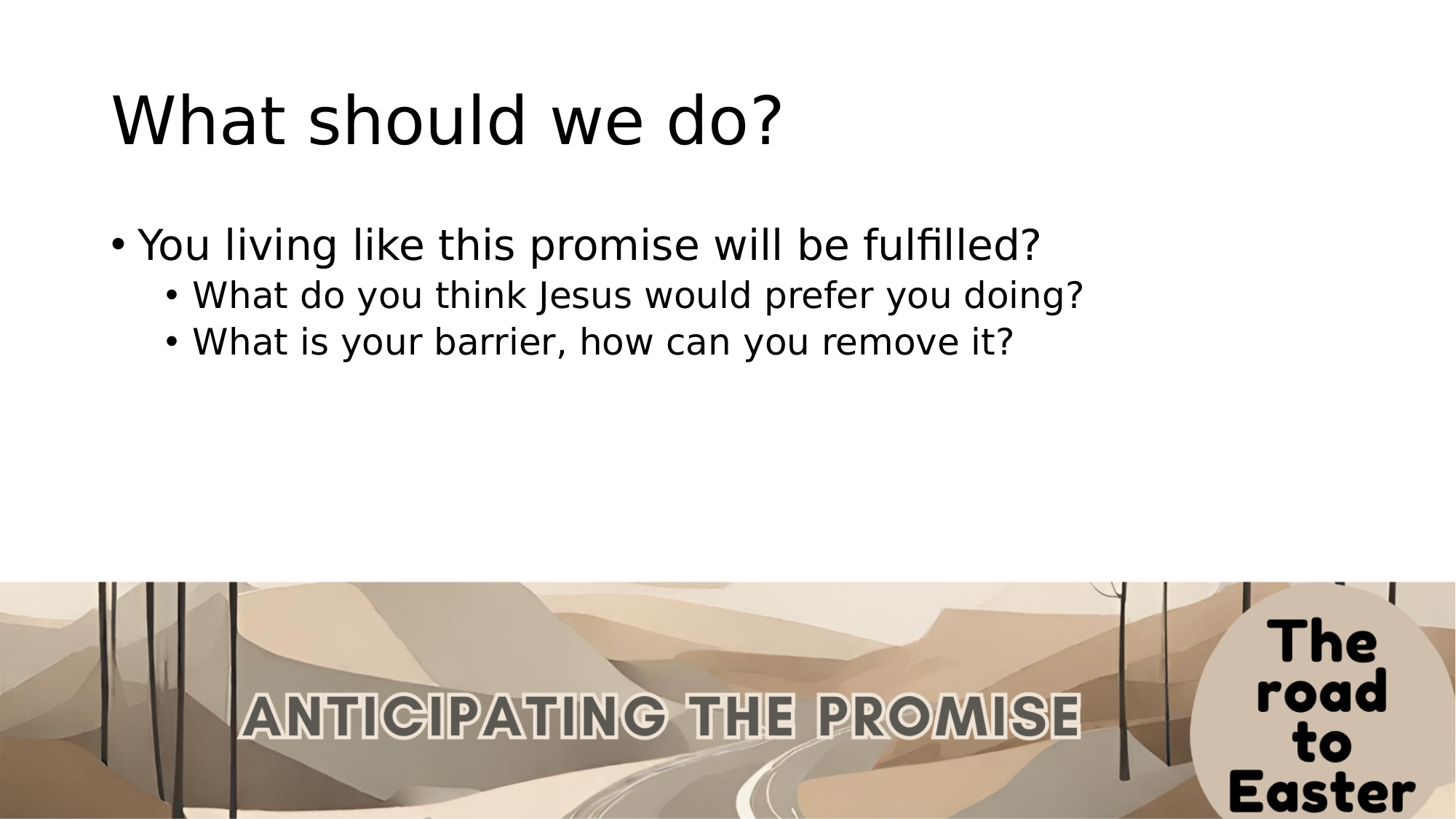

# What should we do?
You living like this promise will be fulfilled?
What do you think Jesus would prefer you doing?
What is your barrier, how can you remove it?